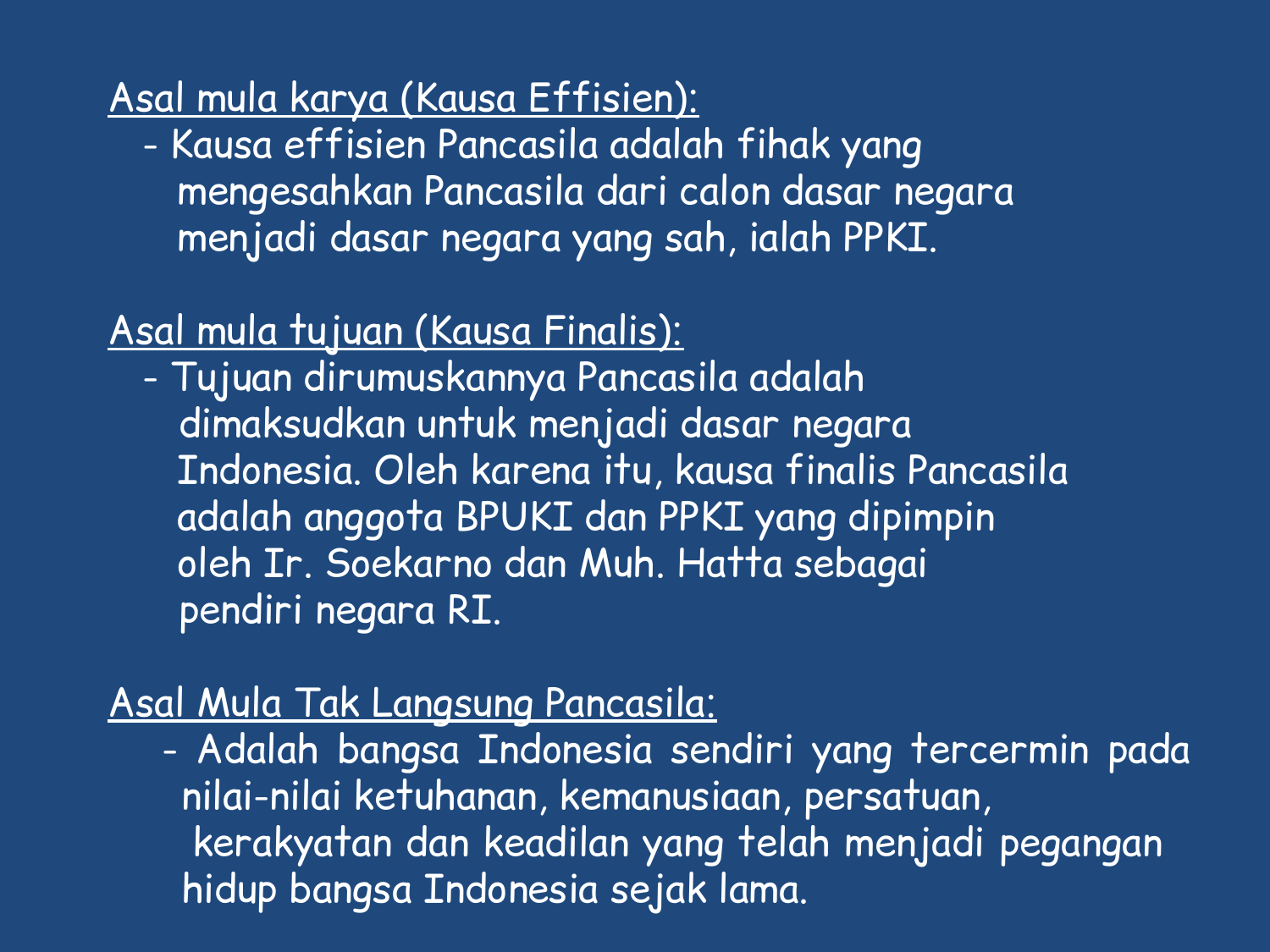

Asal mula karya (Kausa Effisien):
   - Kausa effisien Pancasila adalah fihak yang
      mengesahkan Pancasila dari calon dasar negara
      menjadi dasar negara yang sah, ialah PPKI.

Asal mula tujuan (Kausa Finalis):
   - Tujuan dirumuskannya Pancasila adalah
	  dimaksudkan untuk menjadi dasar negara
      Indonesia. Oleh karena itu, kausa finalis Pancasila
      adalah anggota BPUKI dan PPKI yang dipimpin
      oleh Ir. Soekarno dan Muh. Hatta sebagai
	  pendiri negara RI.

Asal Mula Tak Langsung Pancasila:
   - Adalah bangsa Indonesia sendiri yang tercermin pada nilai-nilai ketuhanan, kemanusiaan, persatuan,
      kerakyatan dan keadilan yang telah menjadi pegangan   hidup bangsa Indonesia sejak lama.